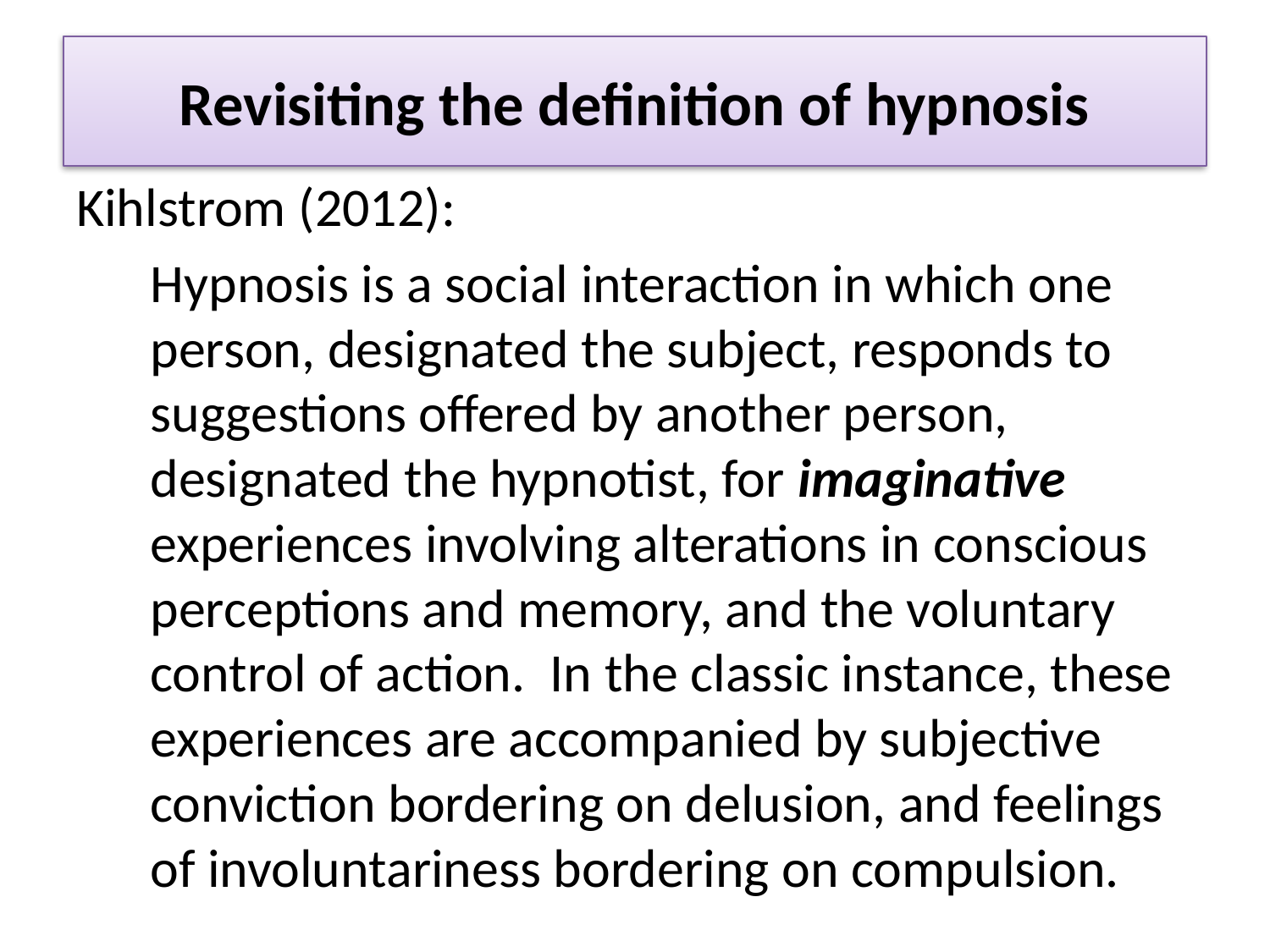

# Revisiting the definition of hypnosis
Kihlstrom (2012):
	Hypnosis is a social interaction in which one person, designated the subject, responds to suggestions offered by another person, designated the hypnotist, for imaginative experiences involving alterations in conscious perceptions and memory, and the voluntary control of action.  In the classic instance, these experiences are accompanied by subjective conviction bordering on delusion, and feelings of involuntariness bordering on compulsion.